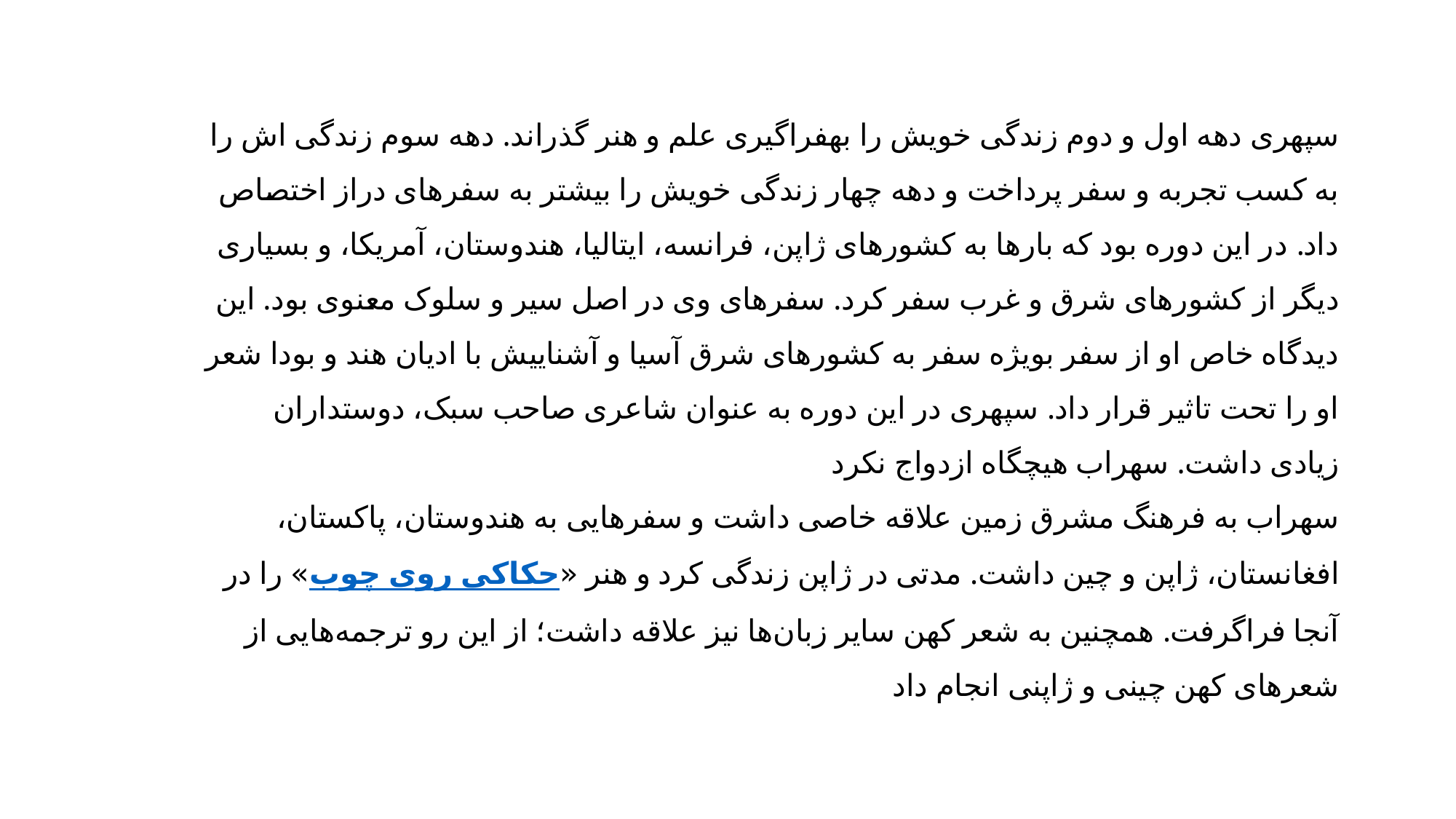

سپهری دهه اول و دوم زندگی خویش را بهفراگیری علم و هنر گذراند. دهه سوم زندگی اش را به کسب تجربه و سفر پرداخت و دهه چهار زندگی خویش را بیشتر به سفرهای دراز اختصاص داد. در این دوره بود که بارها به کشورهای ژاپن، فرانسه، ایتالیا، هندوستان، آمریکا، و بسیاری دیگر از کشورهای شرق و غرب سفر کرد. سفرهای وی در اصل سیر و سلوک معنوی بود. این دیدگاه خاص او از سفر بویژه سفر به کشورهای شرق آسیا و آشناییش با ادیان هند و بودا شعر او را تحت تاثیر قرار داد. سپهری در این دوره به عنوان شاعری صاحب سبک، دوستداران زیادی داشت. سهراب هیچگاه ازدواج نکرد
سهراب به فرهنگ مشرق زمین علاقه خاصی داشت و سفرهایی به هندوستان، پاکستان، افغانستان، ژاپن و چین داشت. مدتی در ژاپن زندگی کرد و هنر «حکاکی روی چوب» را در آنجا فراگرفت. همچنین به شعر کهن سایر زبان‌ها نیز علاقه داشت؛ از این رو ترجمه‌هایی از شعرهای کهن چینی و ژاپنی انجام داد